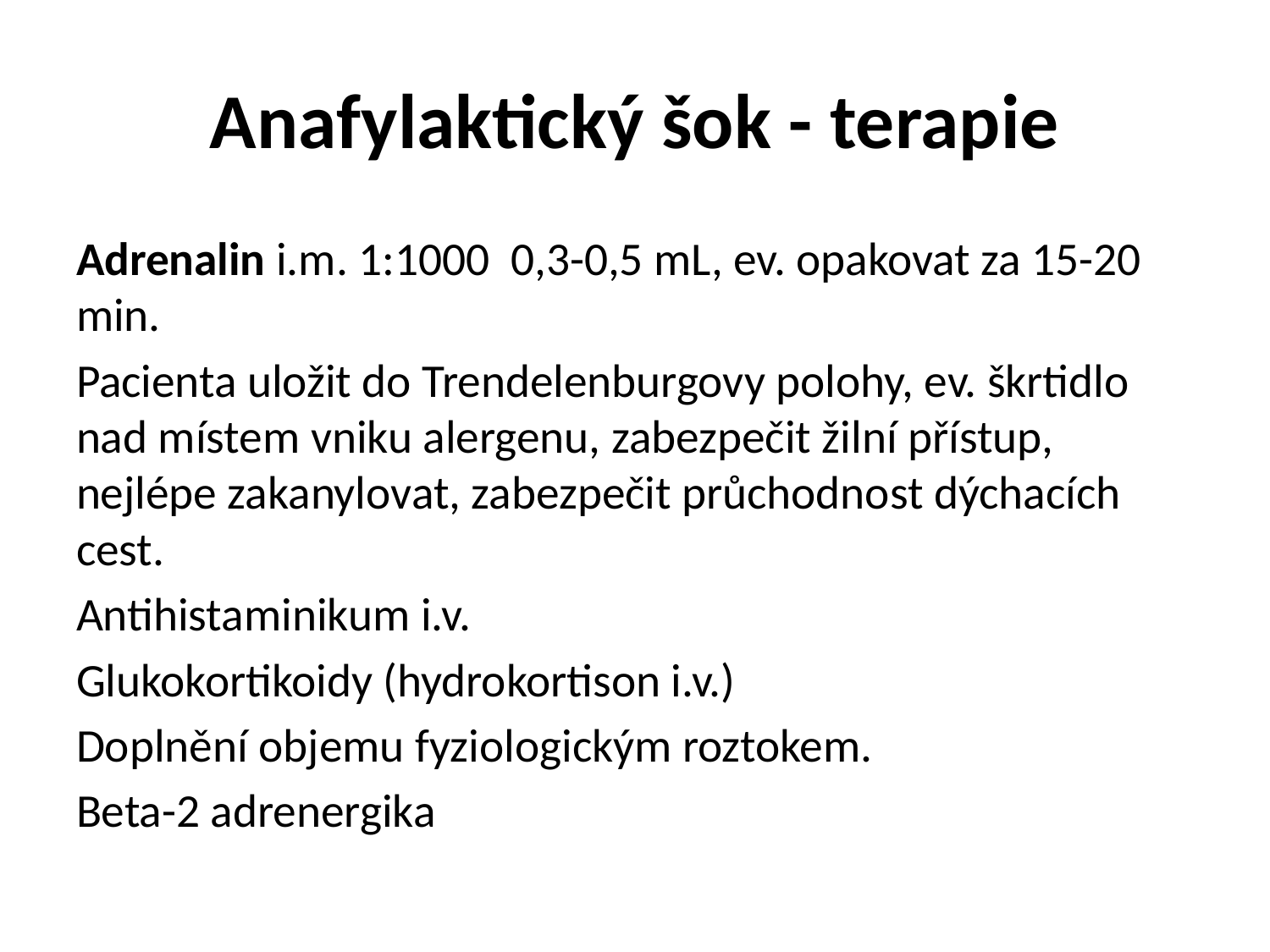

# Anafylaktický šok - terapie
Adrenalin i.m. 1:1000  0,3-0,5 mL, ev. opakovat za 15-20 min.
Pacienta uložit do Trendelenburgovy polohy, ev. škrtidlo nad místem vniku alergenu, zabezpečit žilní přístup, nejlépe zakanylovat, zabezpečit průchodnost dýchacích cest.
Antihistaminikum i.v.
Glukokortikoidy (hydrokortison i.v.)
Doplnění objemu fyziologickým roztokem.
Beta-2 adrenergika